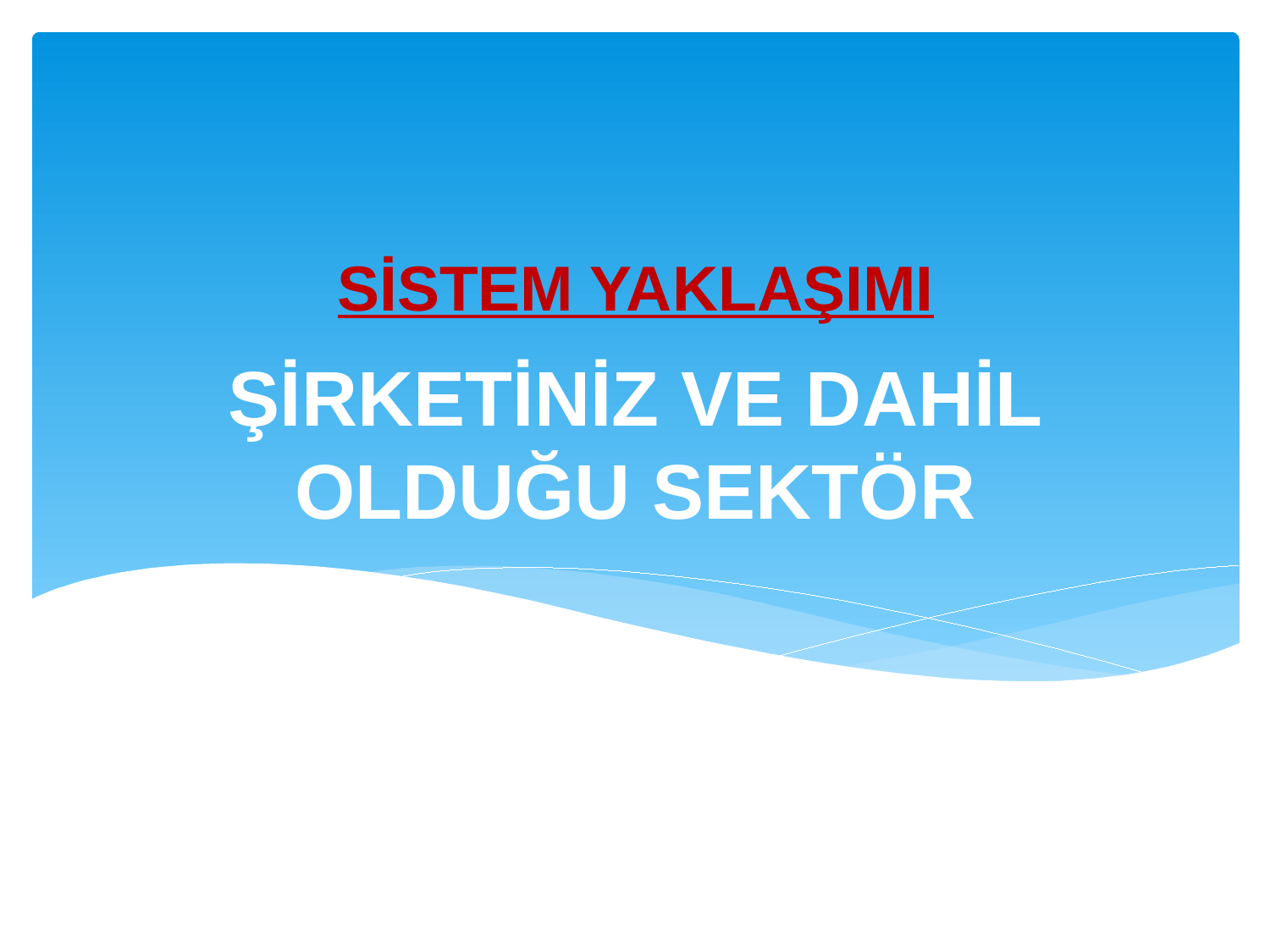

SİSTEM YAKLAŞIMI
# ŞİRKETİNİZ VE DAHİL OLDUĞU SEKTÖR